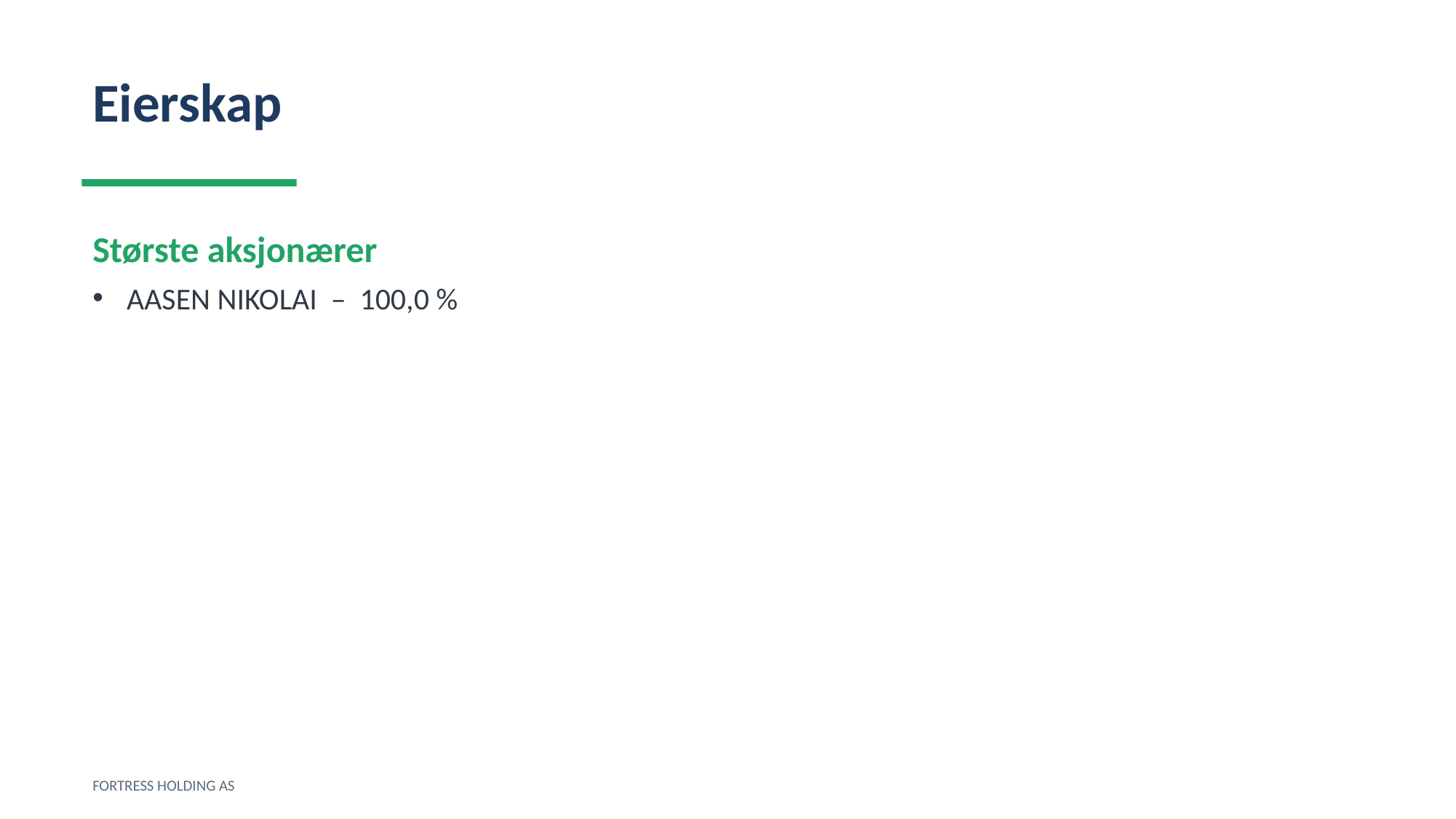

Eierskap

Største aksjonærer
AASEN NIKOLAI  –  100,0 %
FORTRESS HOLDING AS